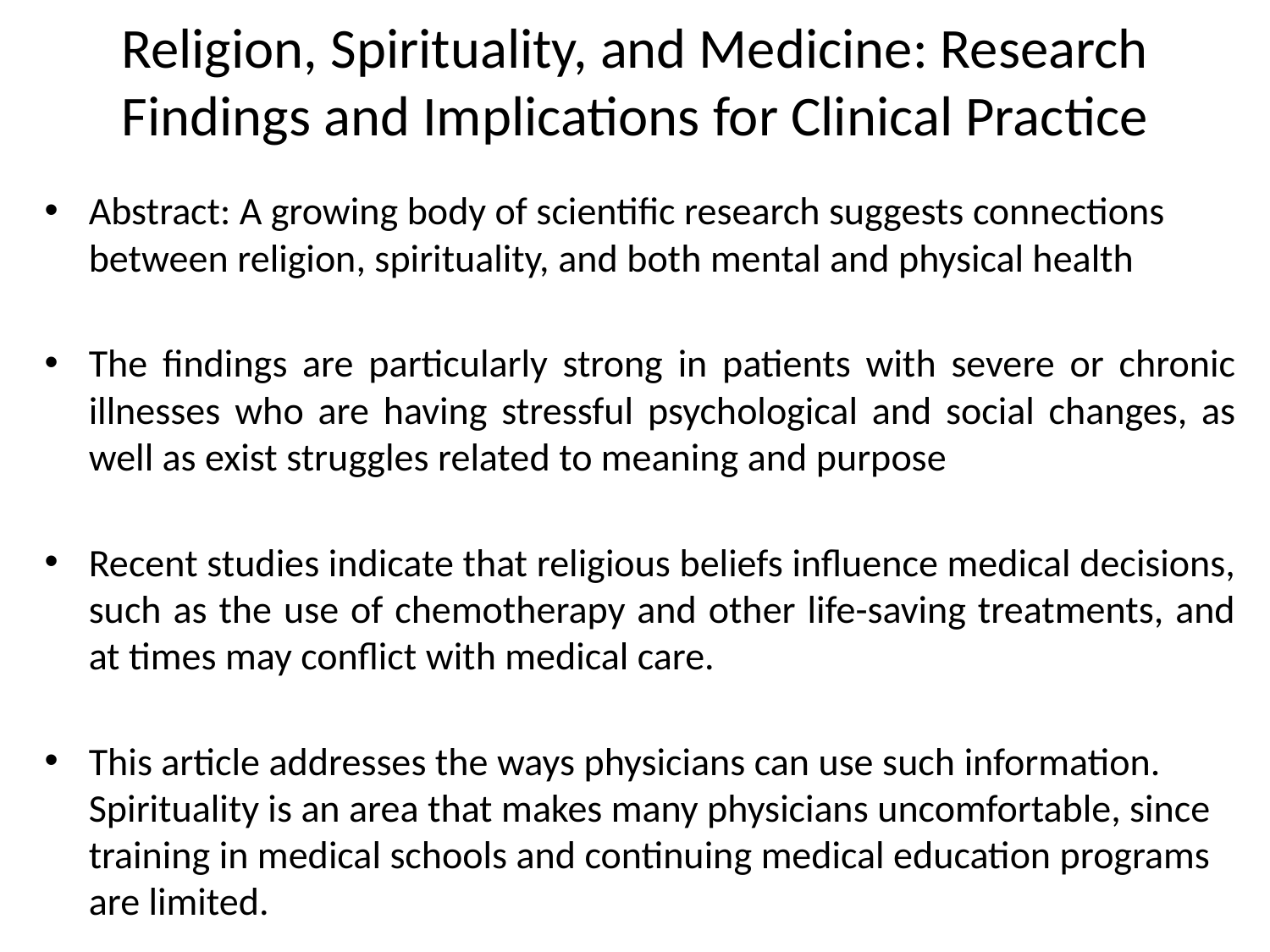

# Religion, Spirituality, and Medicine: Research Findings and Implications for Clinical Practice
Abstract: A growing body of scientific research suggests connections between religion, spirituality, and both mental and physical health

The findings are particularly strong in patients with severe or chronic illnesses who are having stressful psychological and social changes, as well as exist struggles related to meaning and purpose

Recent studies indicate that religious beliefs influence medical decisions, such as the use of chemotherapy and other life-saving treatments, and at times may conflict with medical care.

This article addresses the ways physicians can use such information. Spirituality is an area that makes many physicians uncomfortable, since training in medical schools and continuing medical education programs are limited.